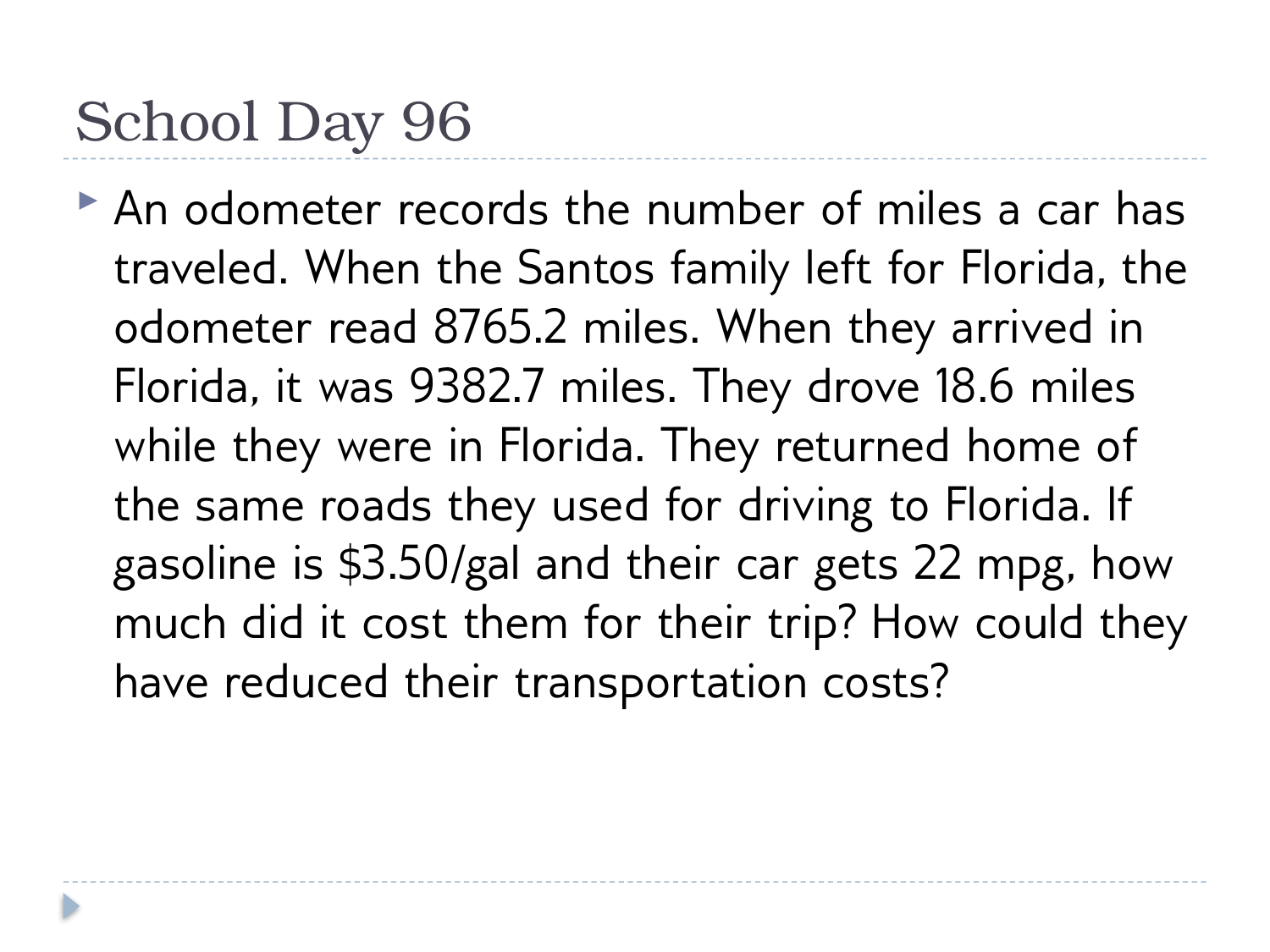

# School Day 96
An odometer records the number of miles a car has traveled. When the Santos family left for Florida, the odometer read 8765.2 miles. When they arrived in Florida, it was 9382.7 miles. They drove 18.6 miles while they were in Florida. They returned home of the same roads they used for driving to Florida. If gasoline is $3.50/gal and their car gets 22 mpg, how much did it cost them for their trip? How could they have reduced their transportation costs?